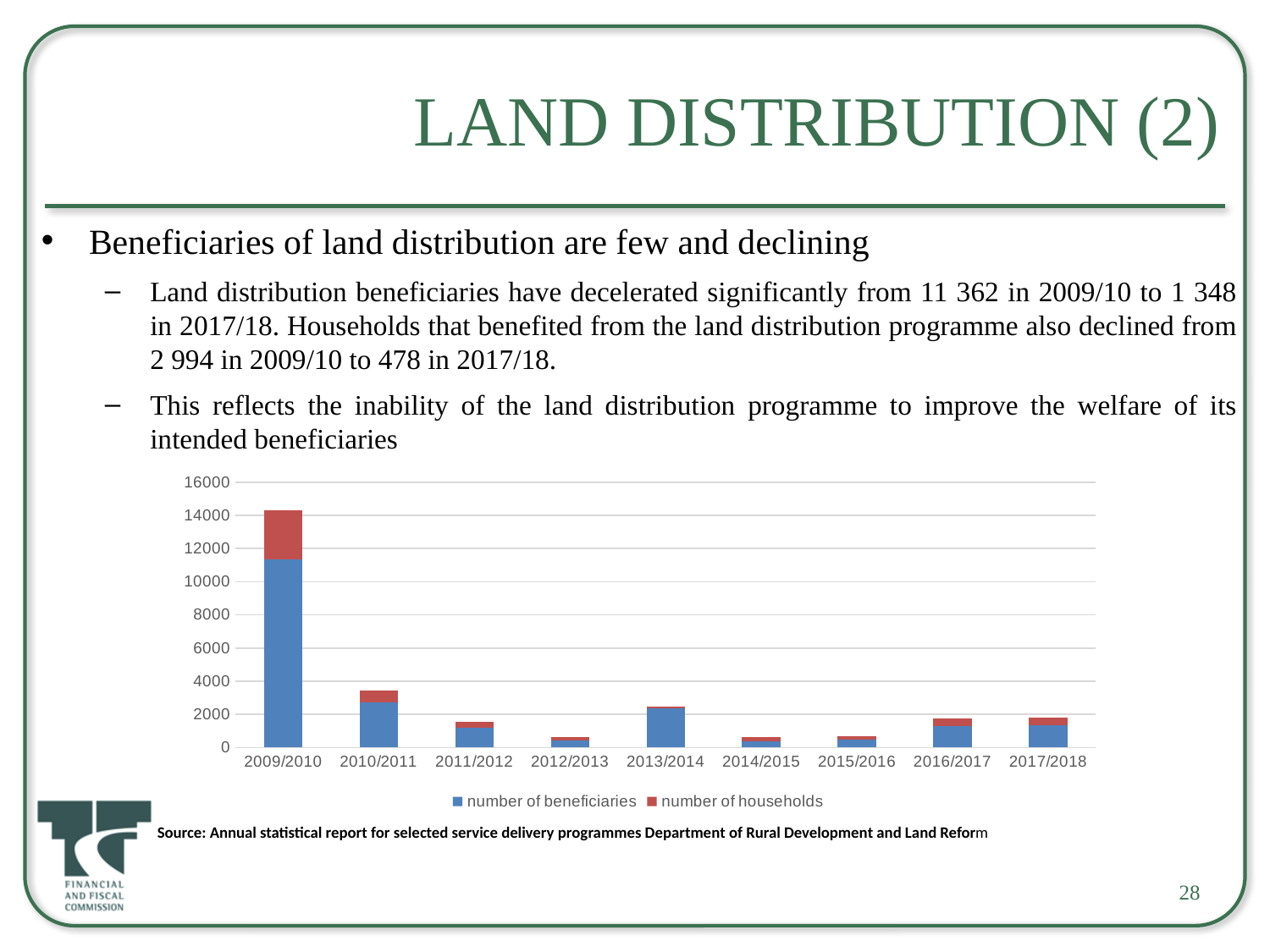

# Land distribution (2)
Beneficiaries of land distribution are few and declining
Land distribution beneficiaries have decelerated significantly from 11 362 in 2009/10 to 1 348 in 2017/18. Households that benefited from the land distribution programme also declined from 2 994 in 2009/10 to 478 in 2017/18.
This reflects the inability of the land distribution programme to improve the welfare of its intended beneficiaries

### Chart

| Category | number of beneficiaries | number of households  |
|---|---|---|
| 2009/2010 | 11362.0 | 2944.0 |
| 2010/2011 | 2697.0 | 744.0 |
| 2011/2012 | 1212.0 | 354.0 |
| 2012/2013 | 430.0 | 177.0 |
| 2013/2014 | 2363.0 | 110.0 |
| 2014/2015 | 370.0 | 280.0 |
| 2015/2016 | 464.0 | 191.0 |
| 2016/2017 | 1271.0 | 496.0 |
| 2017/2018 | 1348.0 | 478.0 |
Source: Annual statistical report for selected service delivery programmes Department of Rural Development and Land Reform
28